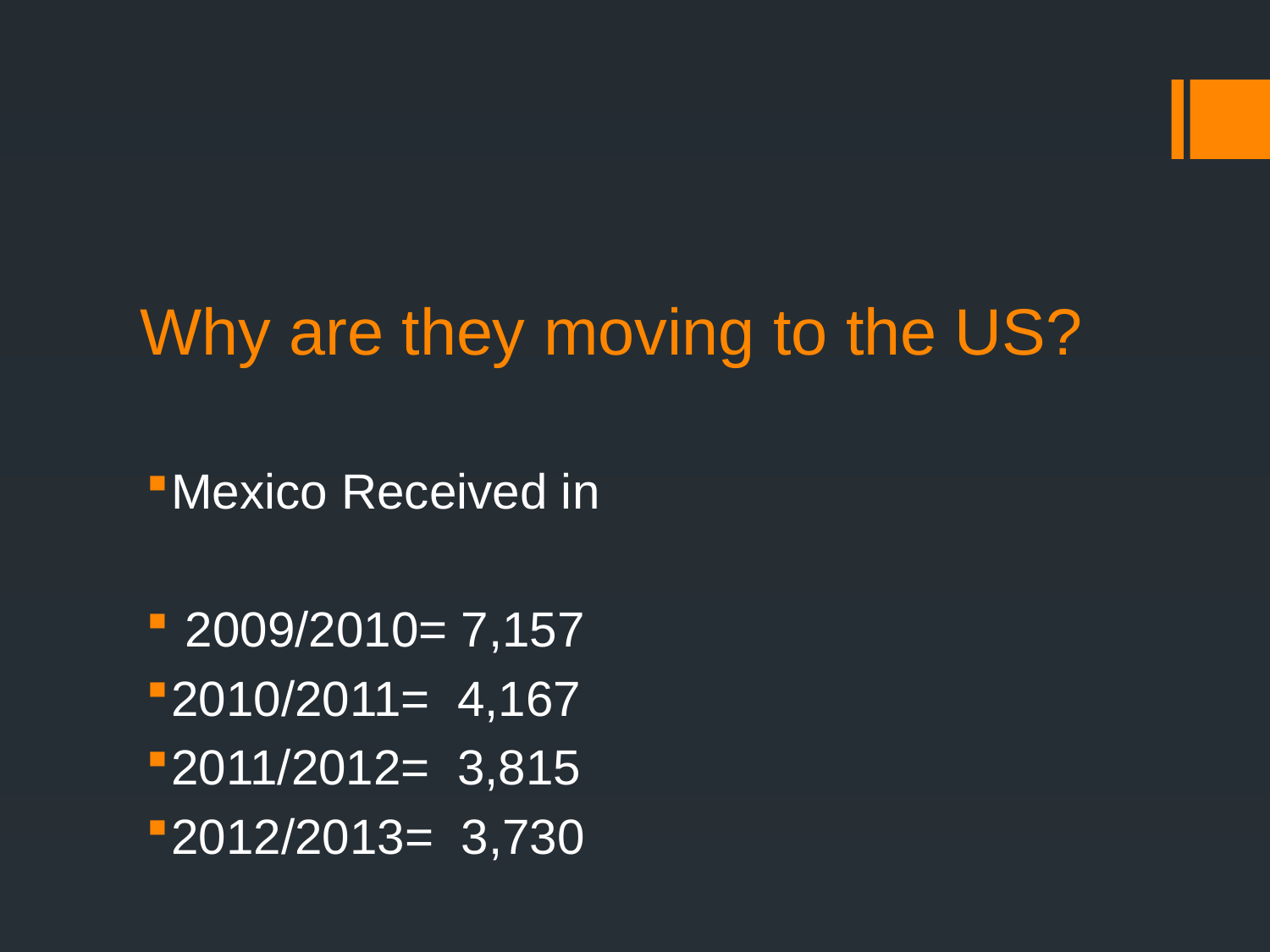

# Why are they moving to the US?

Mexico Received in

 2009/2010= 7,157
2010/2011=  4,167
2011/2012=  3,815
2012/2013=  3,730